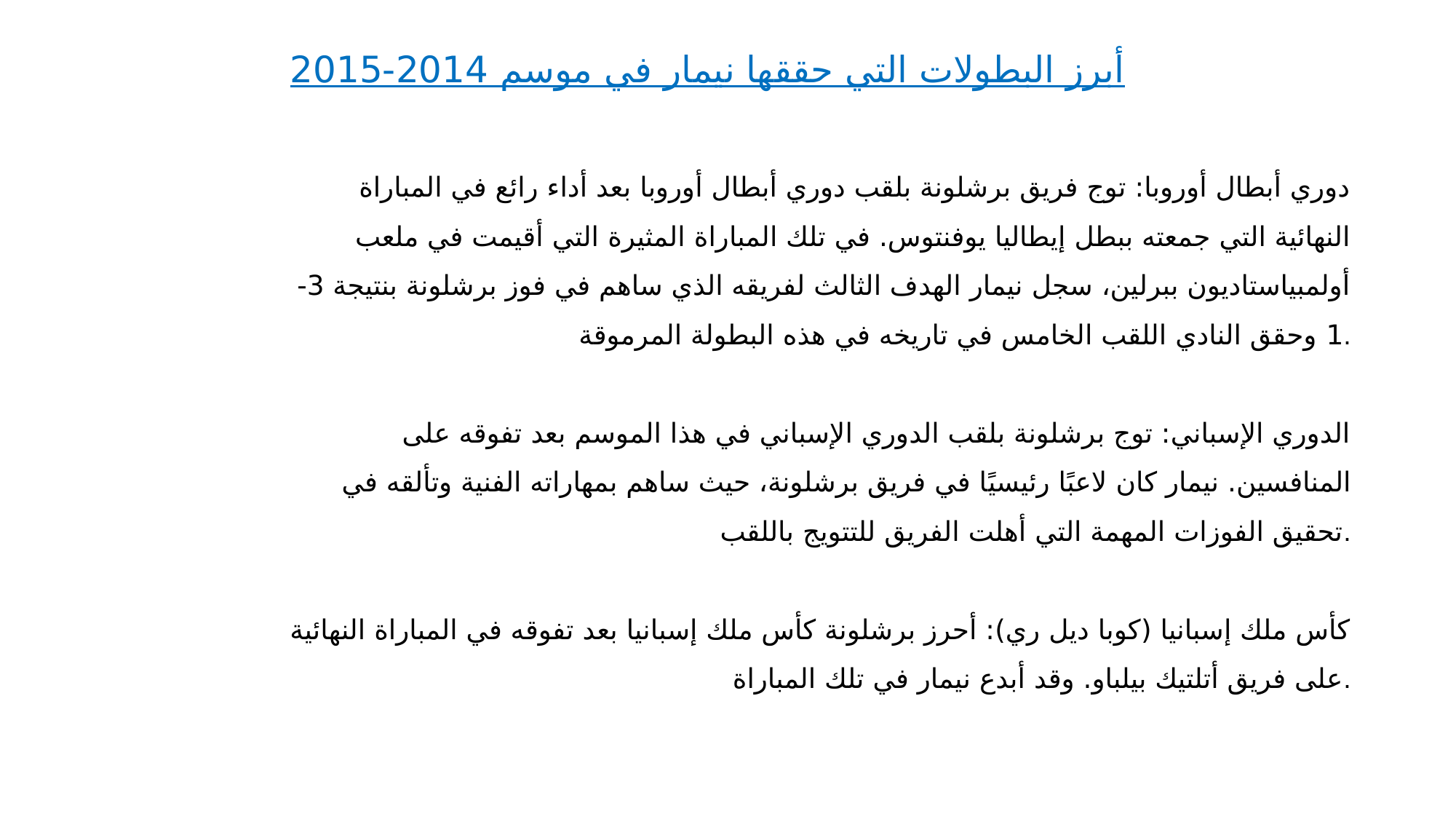

أبرز البطولات التي حققها نيمار في موسم 2014-2015
دوري أبطال أوروبا: توج فريق برشلونة بلقب دوري أبطال أوروبا بعد أداء رائع في المباراة النهائية التي جمعته ببطل إيطاليا يوفنتوس. في تلك المباراة المثيرة التي أقيمت في ملعب أولمبياستاديون ببرلين، سجل نيمار الهدف الثالث لفريقه الذي ساهم في فوز برشلونة بنتيجة 3-1 وحقق النادي اللقب الخامس في تاريخه في هذه البطولة المرموقة.

الدوري الإسباني: توج برشلونة بلقب الدوري الإسباني في هذا الموسم بعد تفوقه على المنافسين. نيمار كان لاعبًا رئيسيًا في فريق برشلونة، حيث ساهم بمهاراته الفنية وتألقه في تحقيق الفوزات المهمة التي أهلت الفريق للتتويج باللقب.

كأس ملك إسبانيا (كوبا ديل ري): أحرز برشلونة كأس ملك إسبانيا بعد تفوقه في المباراة النهائية على فريق أتلتيك بيلباو. وقد أبدع نيمار في تلك المباراة.